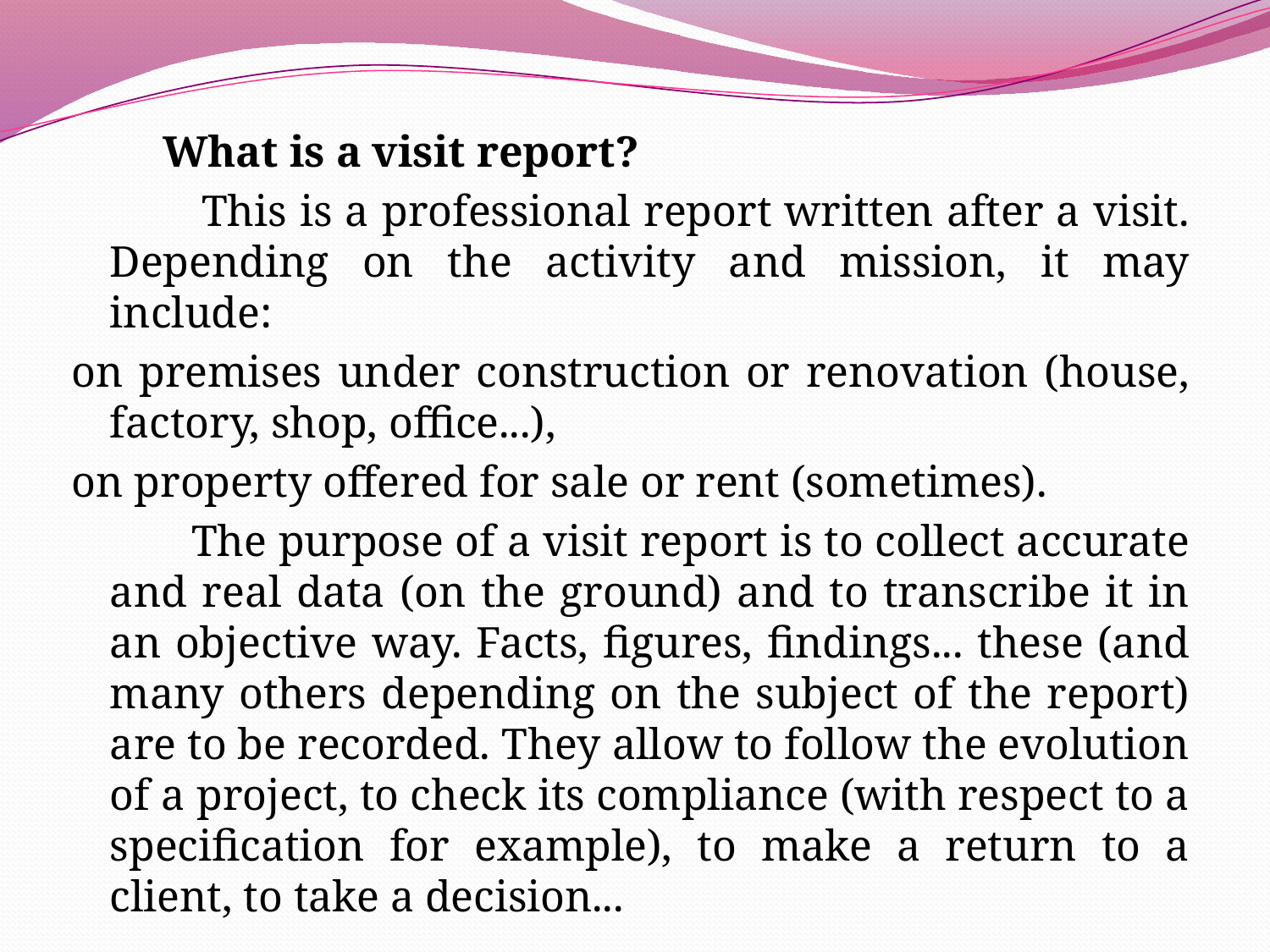

What is a visit report?
          This is a professional report written after a visit. Depending on the activity and mission, it may include:
on premises under construction or renovation (house, factory, shop, office...),
on property offered for sale or rent (sometimes).
          The purpose of a visit report is to collect accurate and real data (on the ground) and to transcribe it in an objective way. Facts, figures, findings... these (and many others depending on the subject of the report) are to be recorded. They allow to follow the evolution of a project, to check its compliance (with respect to a specification for example), to make a return to a client, to take a decision...